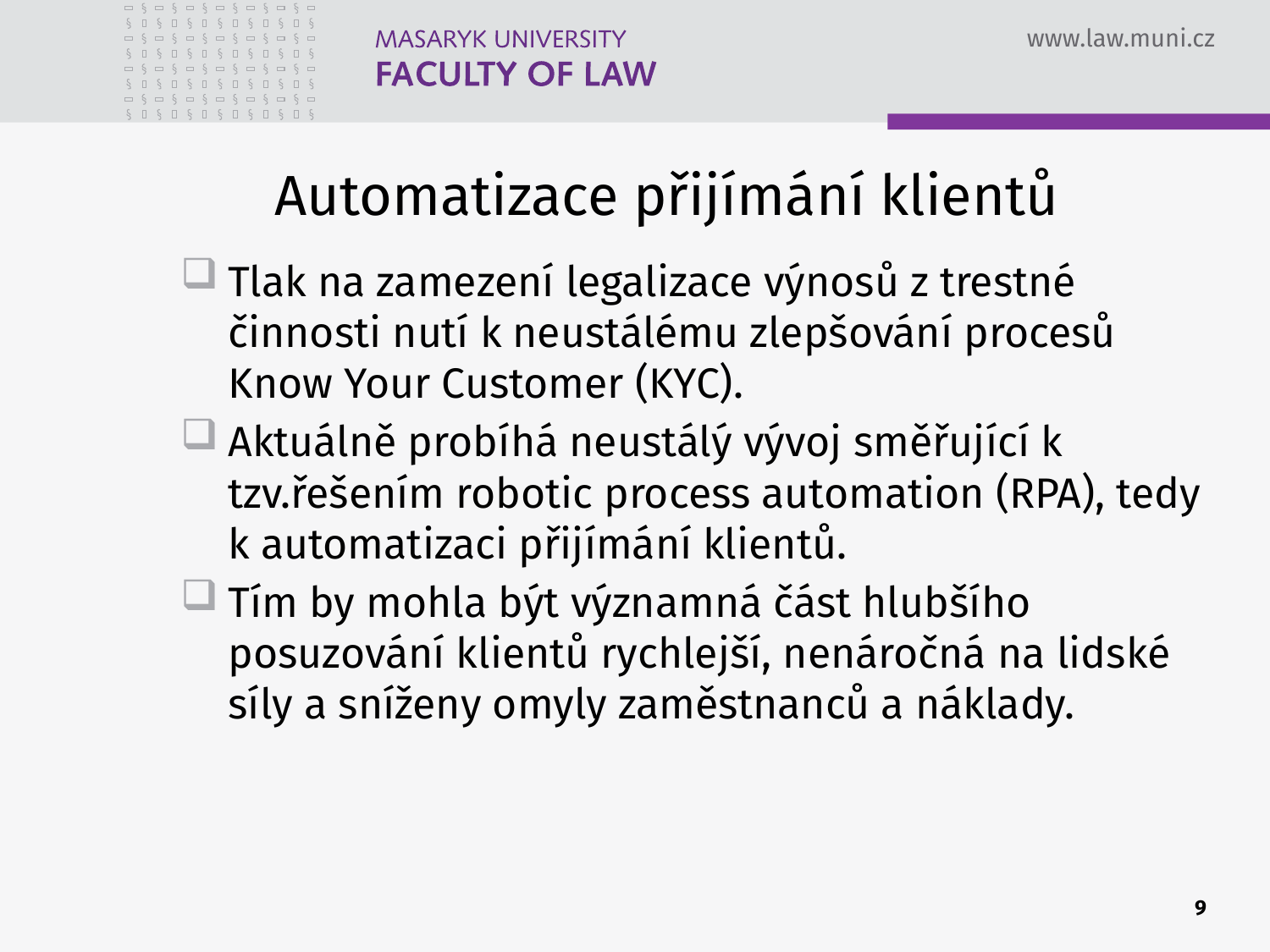

# Automatizace přijímání klientů
Tlak na zamezení legalizace výnosů z trestné činnosti nutí k neustálému zlepšování procesů Know Your Customer (KYC).
Aktuálně probíhá neustálý vývoj směřující k tzv.řešením robotic process automation (RPA), tedy k automatizaci přijímání klientů.
Tím by mohla být významná část hlubšího posuzování klientů rychlejší, nenáročná na lidské síly a sníženy omyly zaměstnanců a náklady.

9